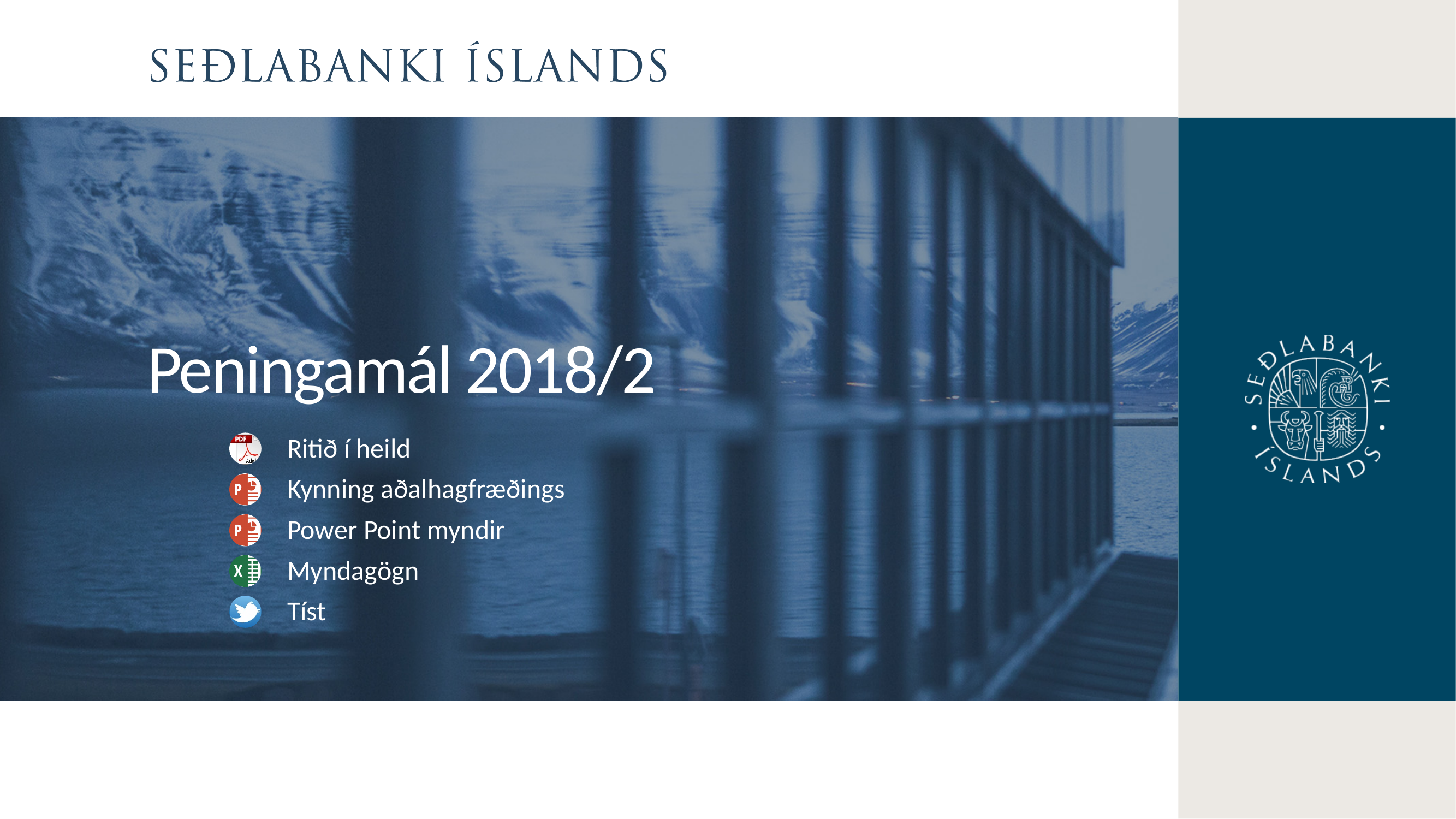

Peningamál 2018/2
   Ritið í heild
   Kynning aðalhagfræðings
   Power Point myndir
   Myndagögn
   Tíst